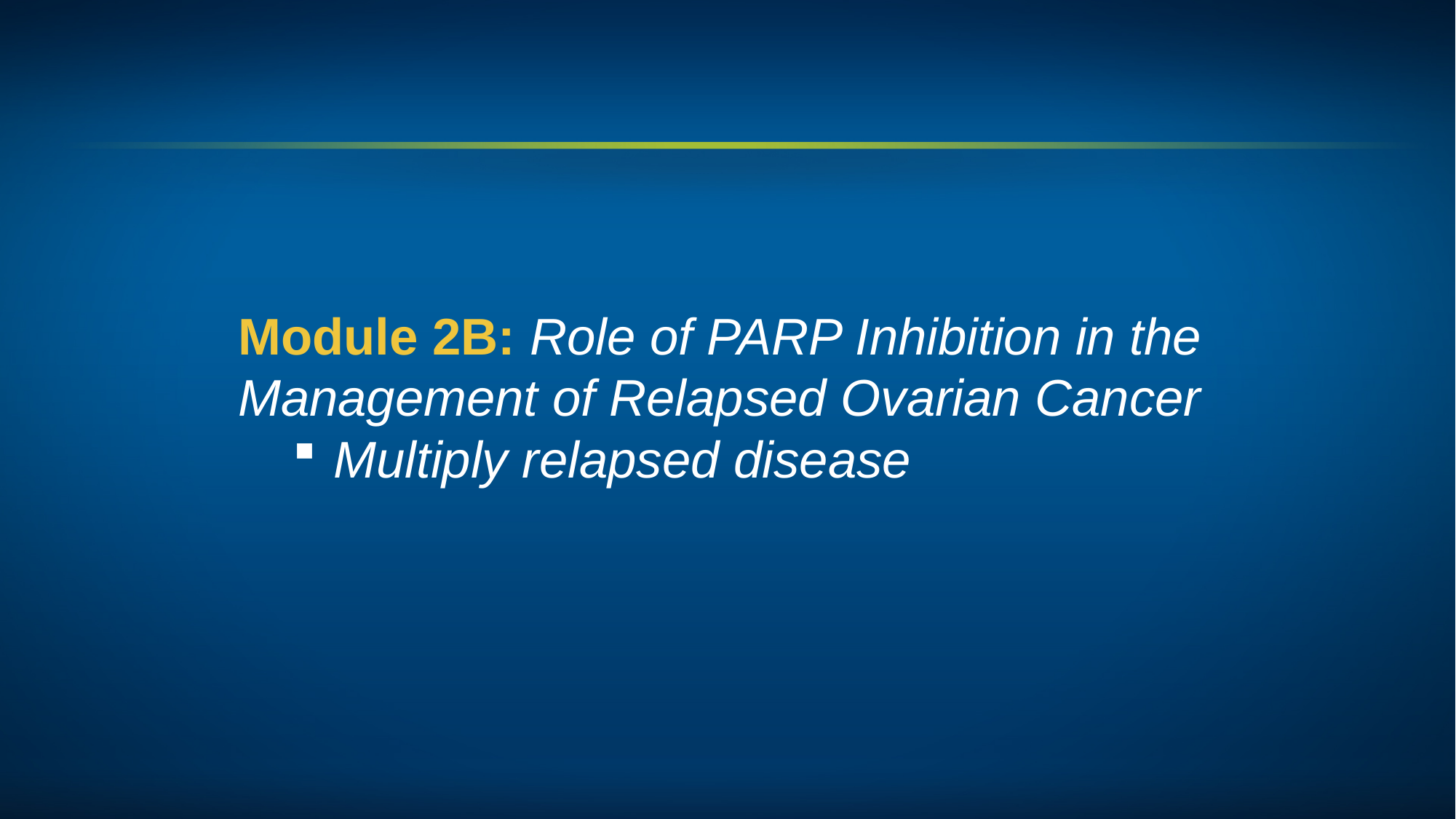

Module 2B: Role of PARP Inhibition in the
Management of Relapsed Ovarian Cancer
Multiply relapsed disease